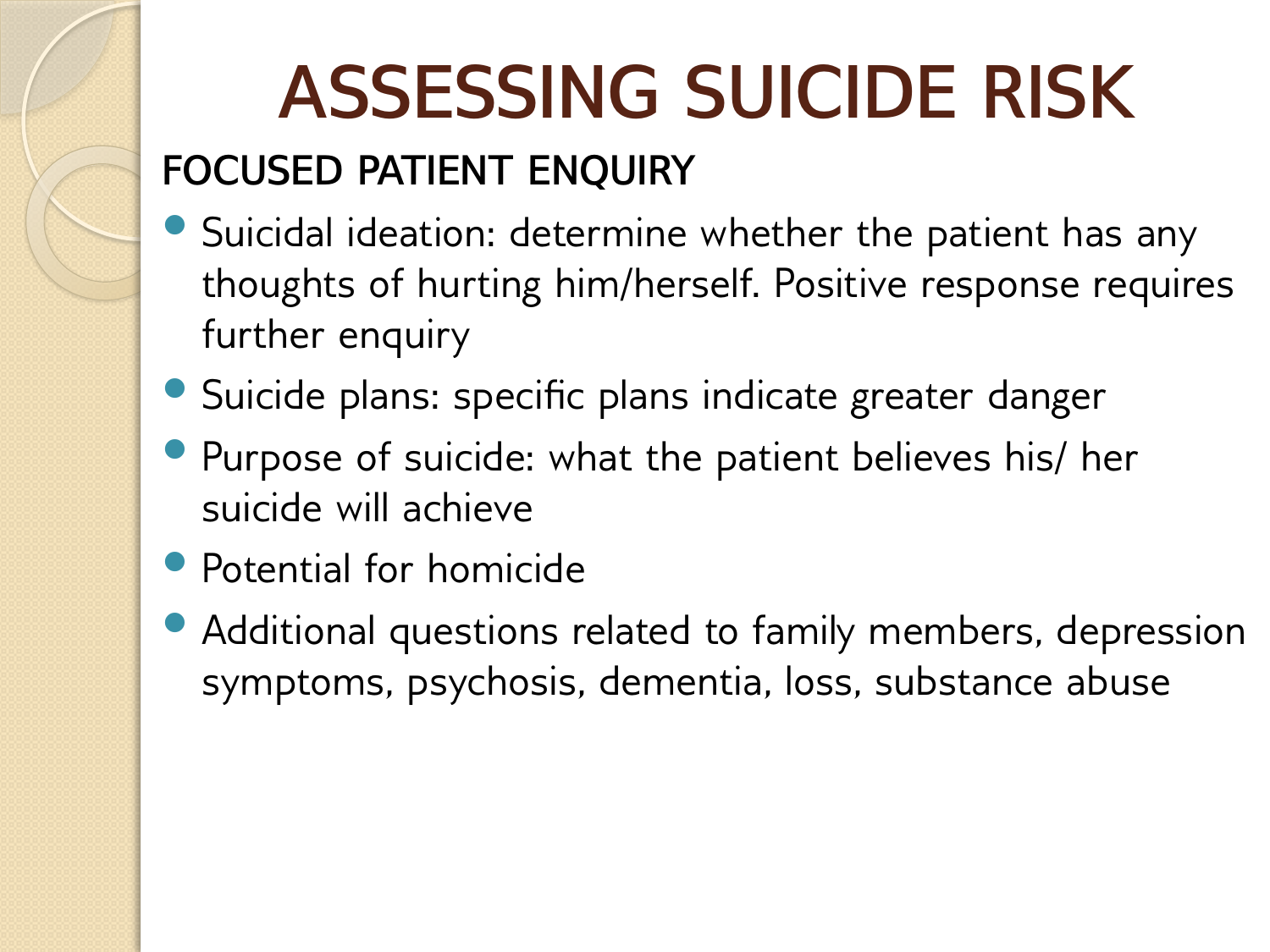

# ASSESSING SUICIDE RISK
FOCUSED PATIENT ENQUIRY
Suicidal ideation: determine whether the patient has any thoughts of hurting him/herself. Positive response requires further enquiry
Suicide plans: specific plans indicate greater danger
Purpose of suicide: what the patient believes his/ her suicide will achieve
Potential for homicide
Additional questions related to family members, depression symptoms, psychosis, dementia, loss, substance abuse